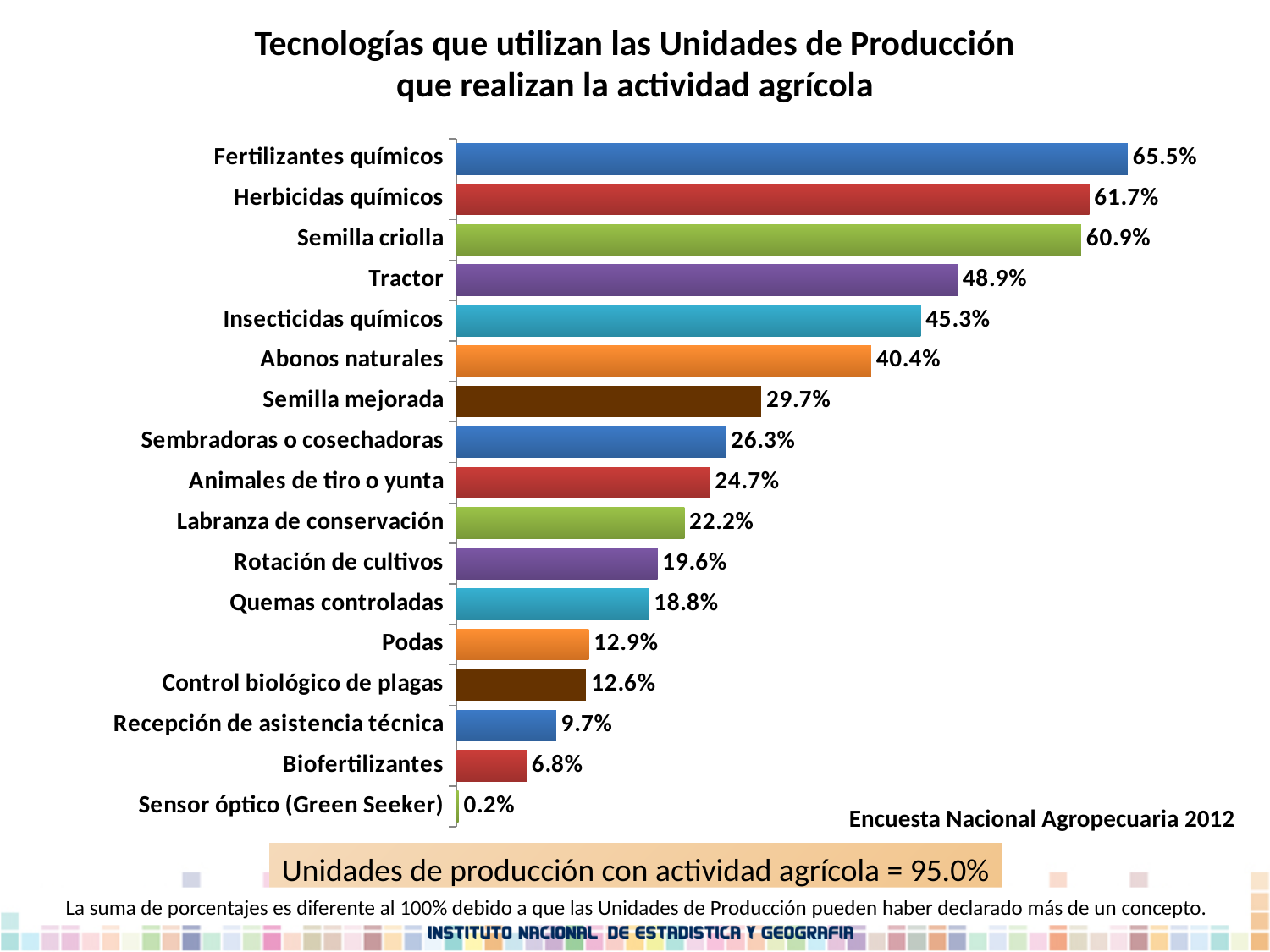

Tecnologías que utilizan las Unidades de Producción
que realizan la actividad agrícola

### Chart

| Category |  |
|---|---|
| Sensor óptico (Green Seeker) | 0.0018837248235056983 |
| Biofertilizantes | 0.06827608669173961 |
| Recepción de asistencia técnica | 0.09700029390371849 |
| Control biológico de plagas | 0.1264809940641959 |
| Podas | 0.12894495649831791 |
| Quemas controladas | 0.18761672370779894 |
| Rotación de cultivos | 0.19599252856703248 |
| Labranza de conservación | 0.222189980601271 |
| Animales de tiro o yunta | 0.24709521469764453 |
| Sembradoras o cosechadoras | 0.2625216757851883 |
| Semilla mejorada | 0.2971977279785073 |
| Abonos naturales | 0.40444213267610224 |
| Insecticidas químicos | 0.4527255068142808 |
| Tractor | 0.4886131167179828 |
| Semilla criolla | 0.6091808119914276 |
| Herbicidas químicos | 0.6171096818994176 |
| Fertilizantes químicos | 0.6546260028261448 |
Encuesta Nacional Agropecuaria 2012
Unidades de producción con actividad agrícola = 95.0%
 La suma de porcentajes es diferente al 100% debido a que las Unidades de Producción pueden haber declarado más de un concepto.